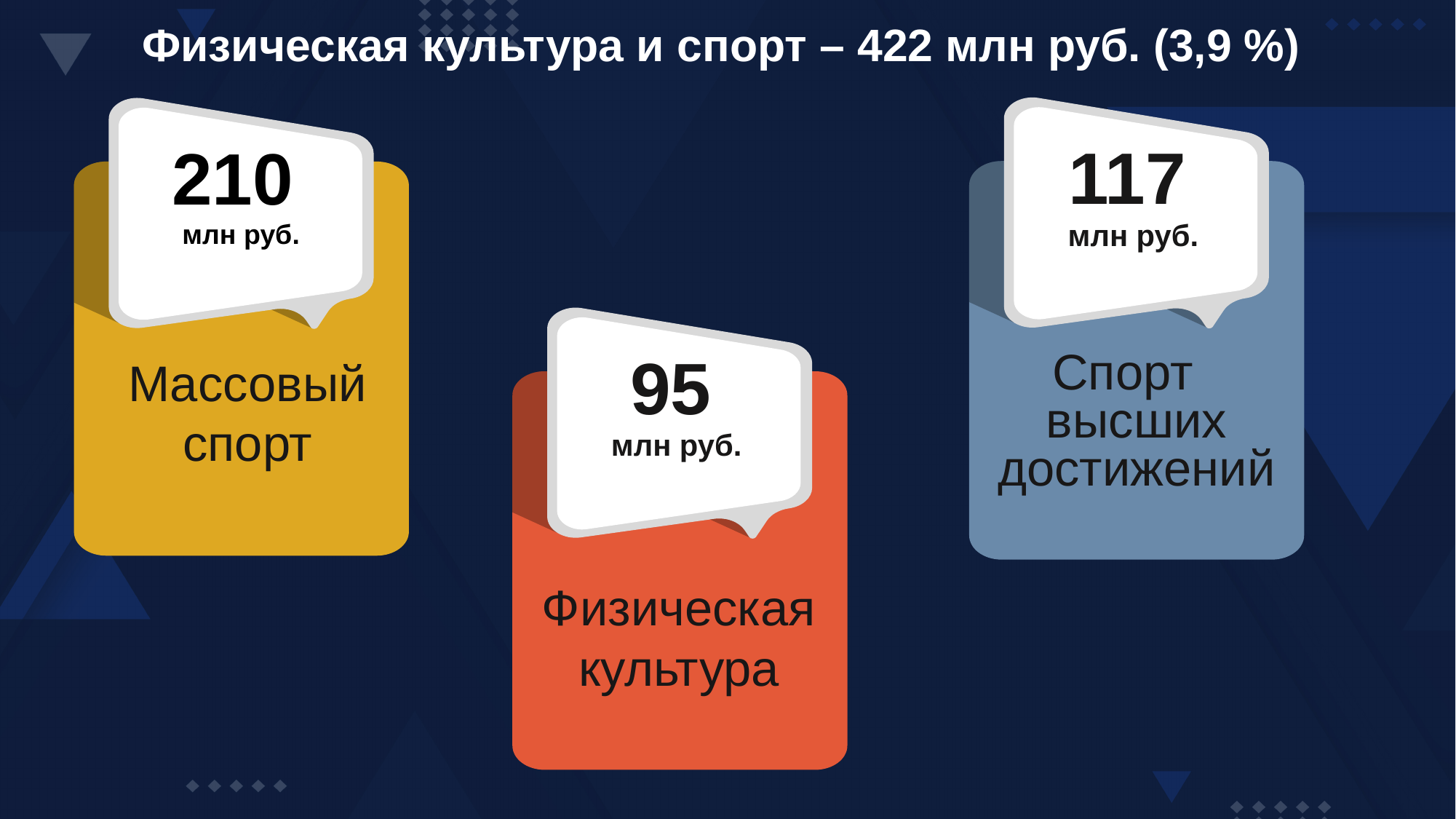

Физическая культура и спорт – 422 млн руб. (3,9 %)

117
млн руб.
210
млн руб.

Массовый спорт
95
млн руб.
Спорт
высших достижений
Физическая культура